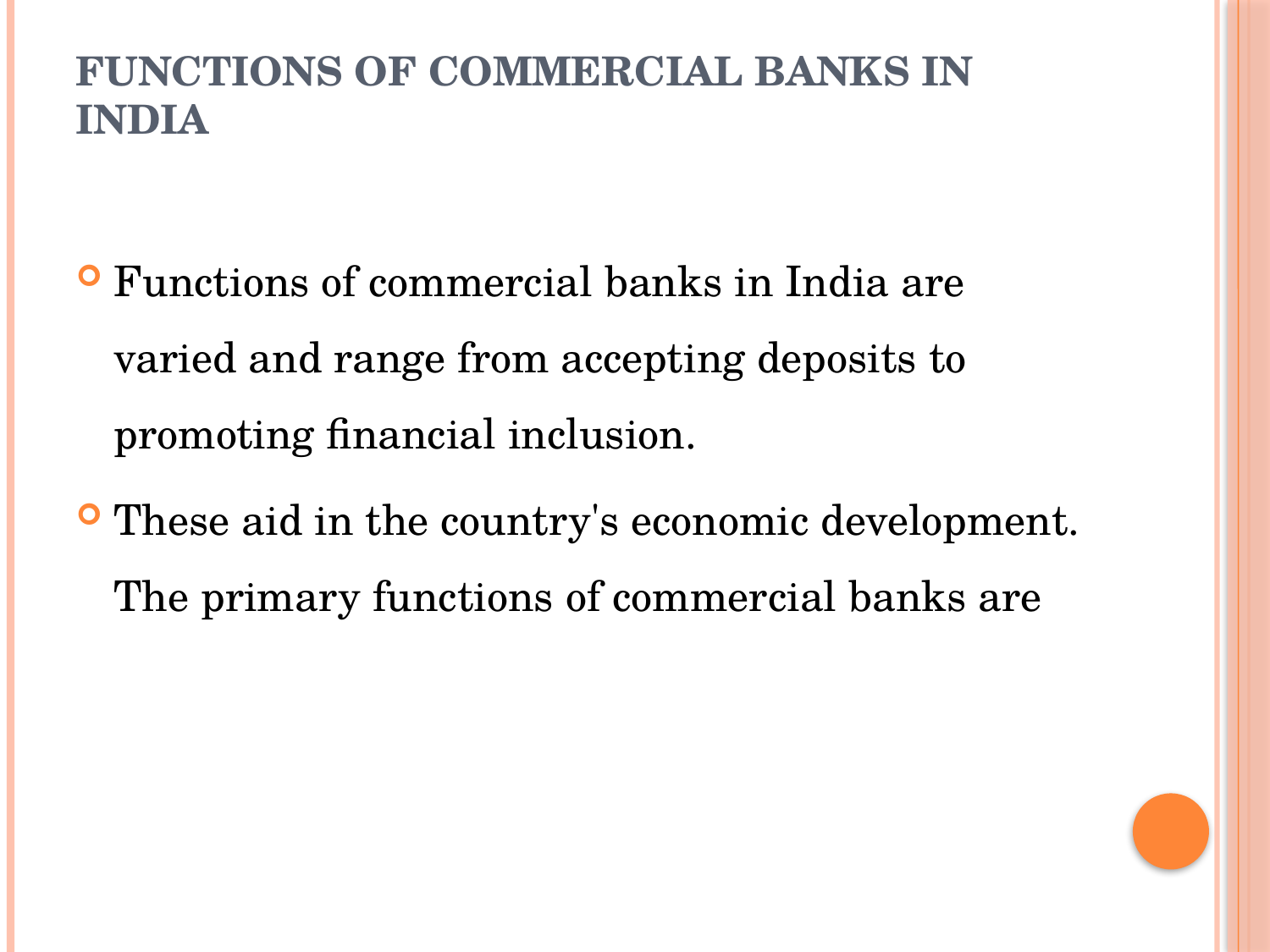

# Functions of commercial banks in India
Functions of commercial banks in India are varied and range from accepting deposits to promoting financial inclusion.
These aid in the country's economic development. The primary functions of commercial banks are